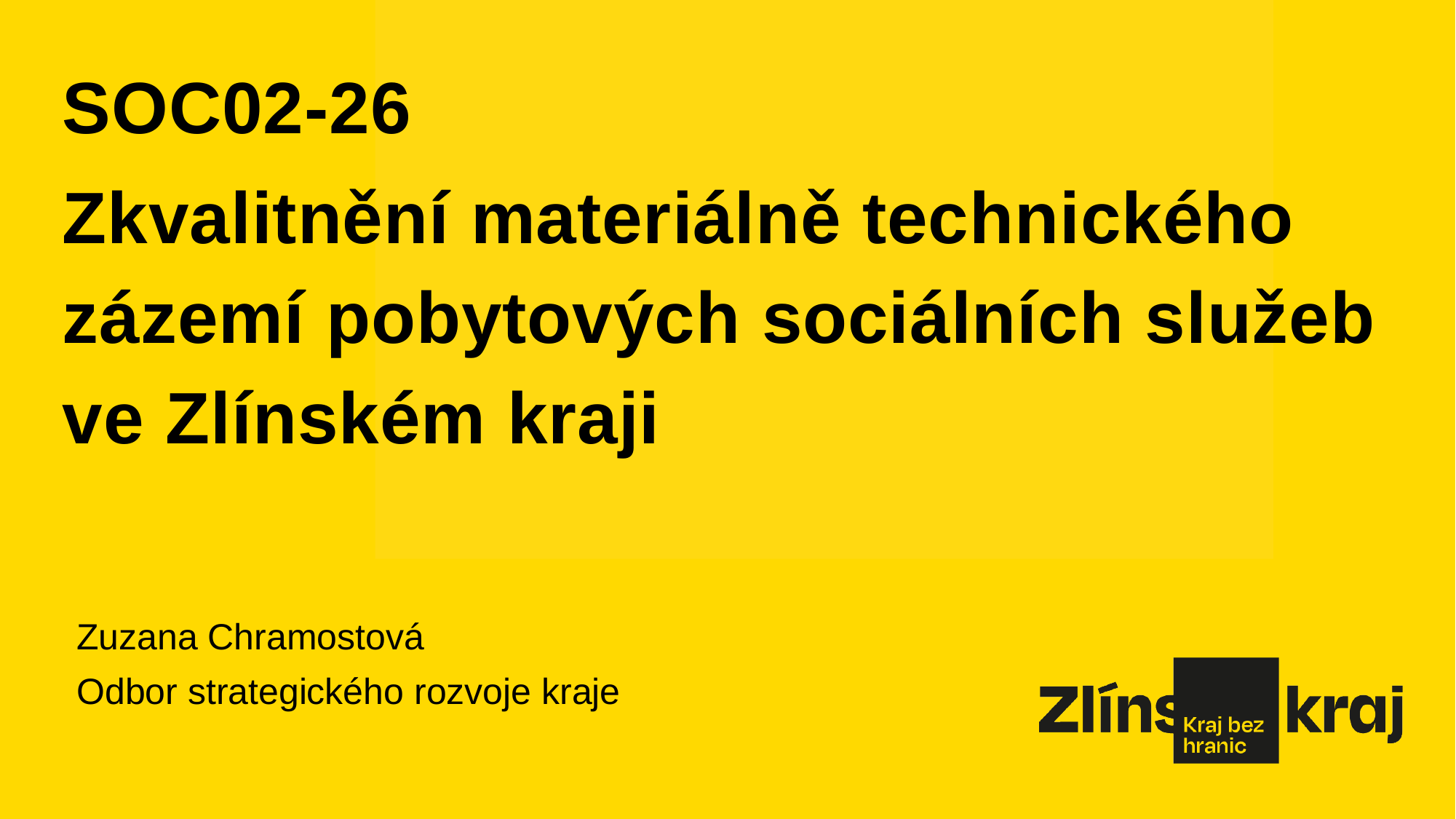

SOC02-26
Zkvalitnění materiálně technického zázemí pobytových sociálních služeb ve Zlínském kraji
Zuzana Chramostová
Odbor strategického rozvoje kraje